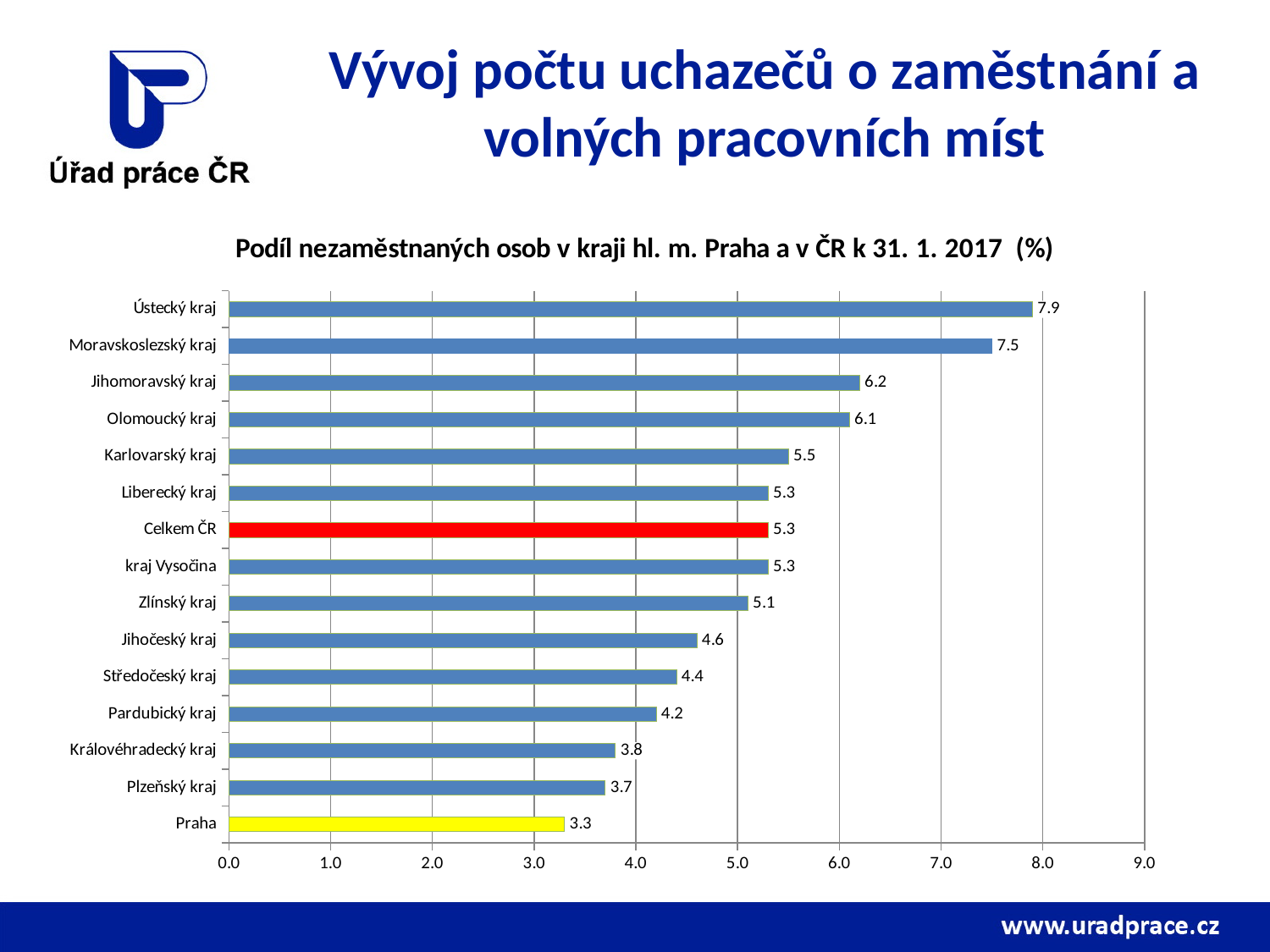

# Vývoj počtu uchazečů o zaměstnání a volných pracovních míst

### Chart: Podíl nezaměstnaných osob v kraji hl. m. Praha a v ČR k 31. 1. 2017  (%)

| Category |  |
|---|---|
| Praha | 3.3 |
| Plzeňský kraj | 3.7 |
| Královéhradecký kraj | 3.8 |
| Pardubický kraj | 4.2 |
| Středočeský kraj | 4.4 |
| Jihočeský kraj | 4.6 |
| Zlínský kraj | 5.1 |
| kraj Vysočina | 5.3 |
| Celkem ČR | 5.3 |
| Liberecký kraj | 5.3 |
| Karlovarský kraj | 5.5 |
| Olomoucký kraj | 6.1 |
| Jihomoravský kraj | 6.2 |
| Moravskoslezský kraj | 7.5 |
| Ústecký kraj | 7.9 |